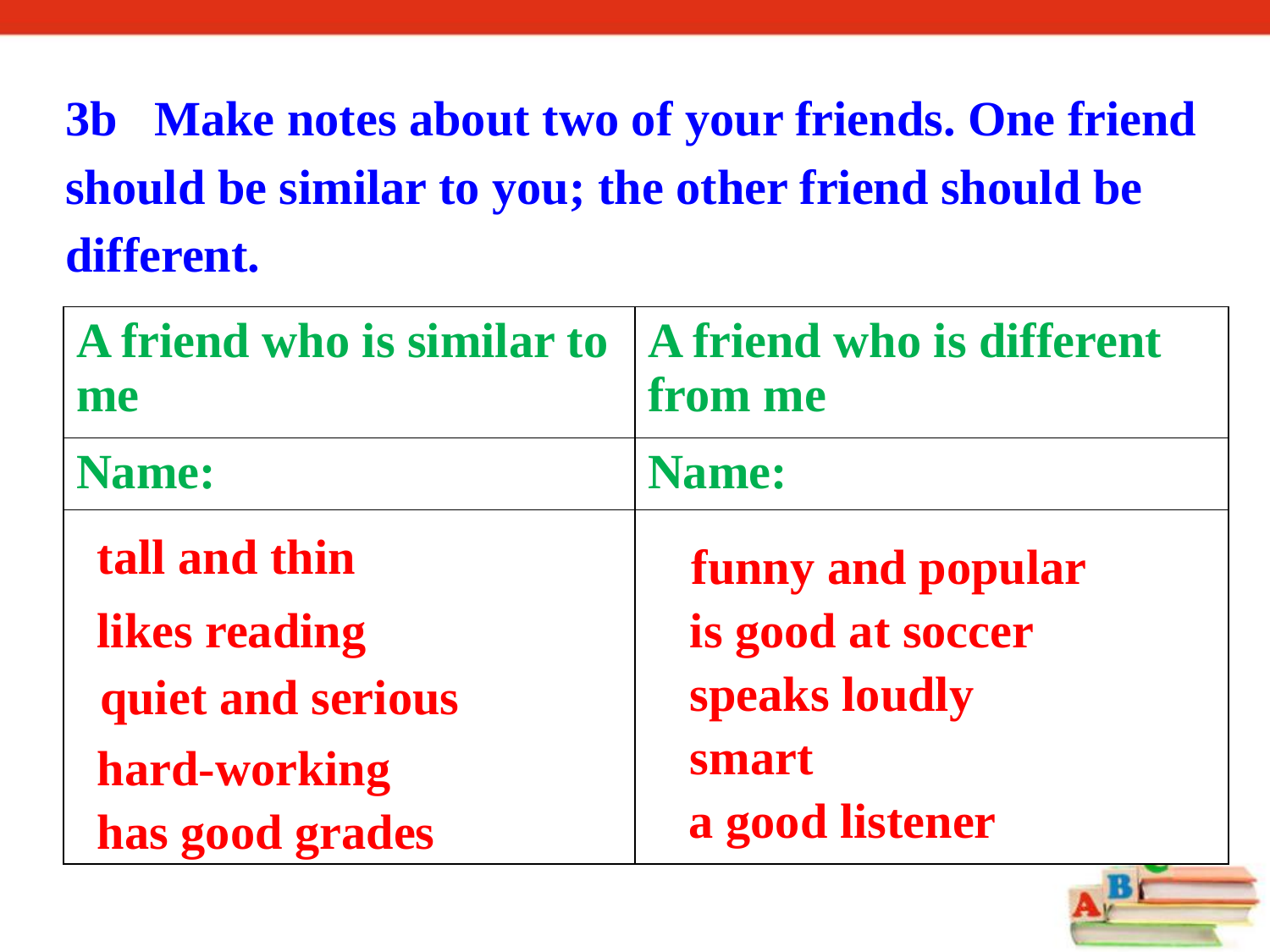

3b   Make notes about two of your friends. One friend should be similar to you; the other friend should be different.
| A friend who is similar to me | A friend who is different from me |
| --- | --- |
| Name: | Name: |
|  |  |
tall and thin
 funny and popular
likes reading
is good at soccer
 quiet and serious
speaks loudly
smart
hard-working
a good listener
has good grades